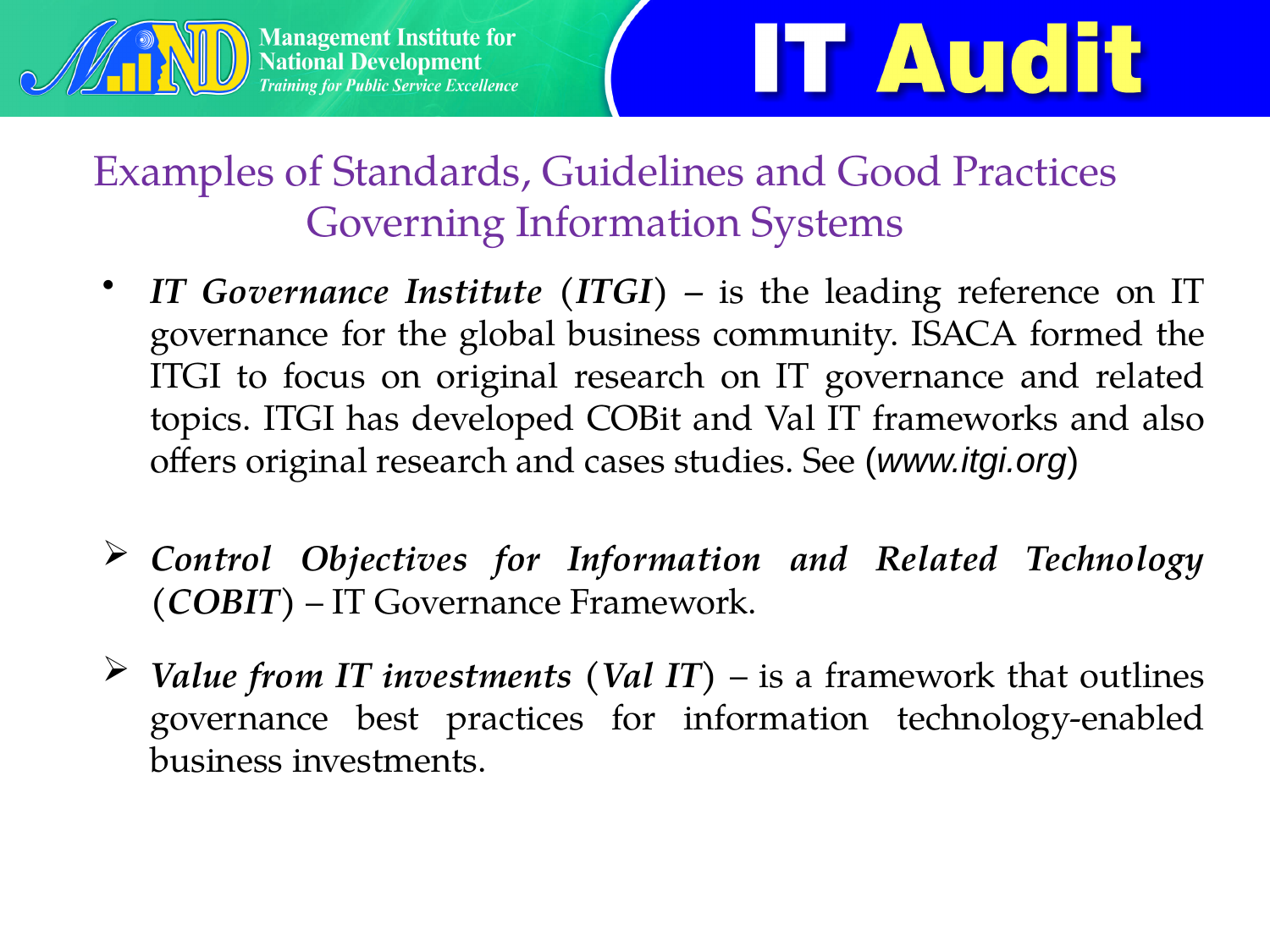

# Examples of Standards, Guidelines and Good Practices Governing Information Systems
IT Governance Institute (ITGI) – is the leading reference on IT governance for the global business community. ISACA formed the ITGI to focus on original research on IT governance and related topics. ITGI has developed COBit and Val IT frameworks and also offers original research and cases studies. See (www.itgi.org)

Control Objectives for Information and Related Technology (COBIT) – IT Governance Framework.

Value from IT investments (Val IT) – is a framework that outlines governance best practices for information technology-enabled business investments.